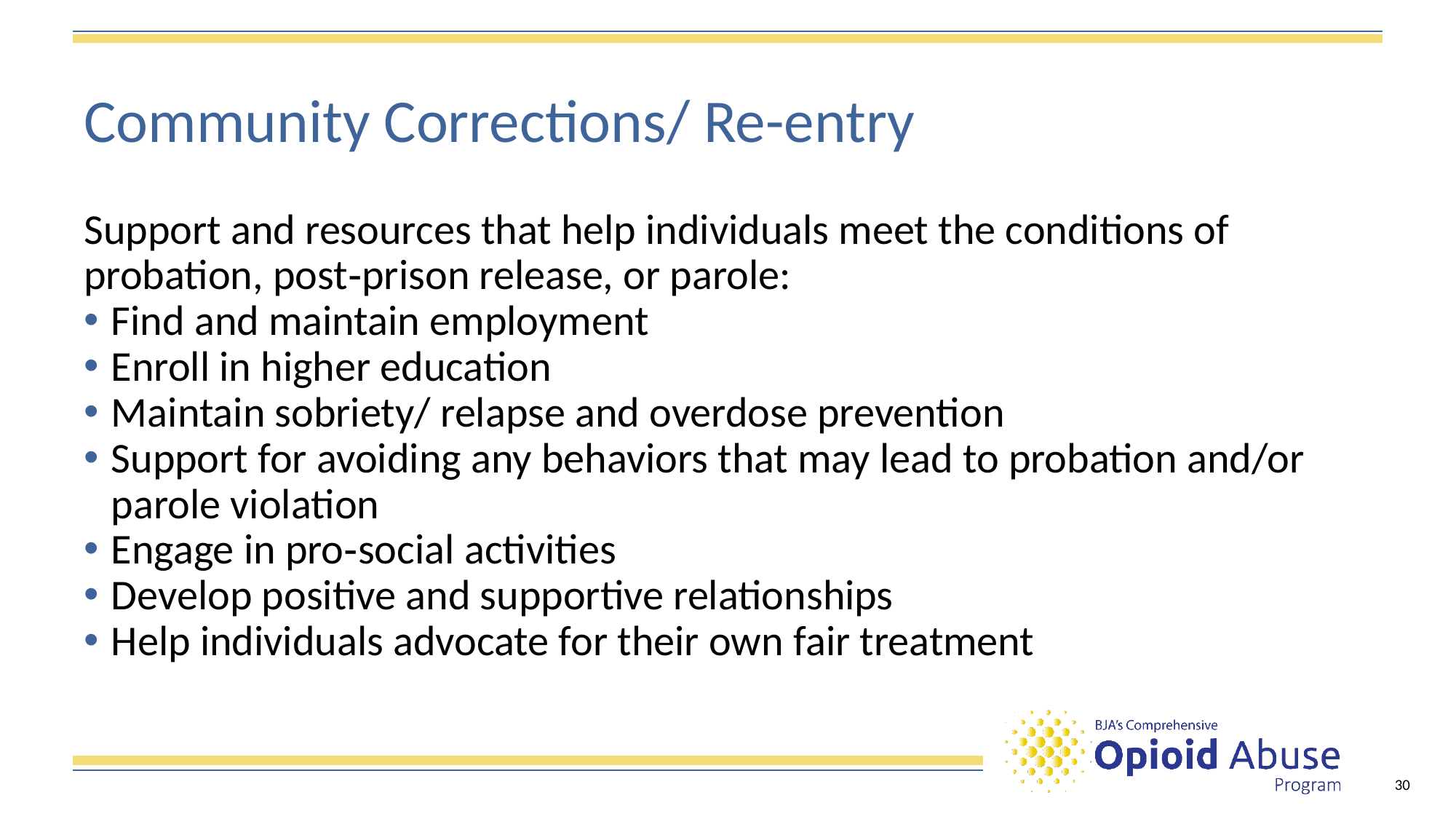

# Community Corrections/ Re-entry
Support and resources that help individuals meet the conditions of probation, post‐prison release, or parole:
Find and maintain employment
Enroll in higher education
Maintain sobriety/ relapse and overdose prevention
Support for avoiding any behaviors that may lead to probation and/or parole violation
Engage in pro‐social activities
Develop positive and supportive relationships
Help individuals advocate for their own fair treatment